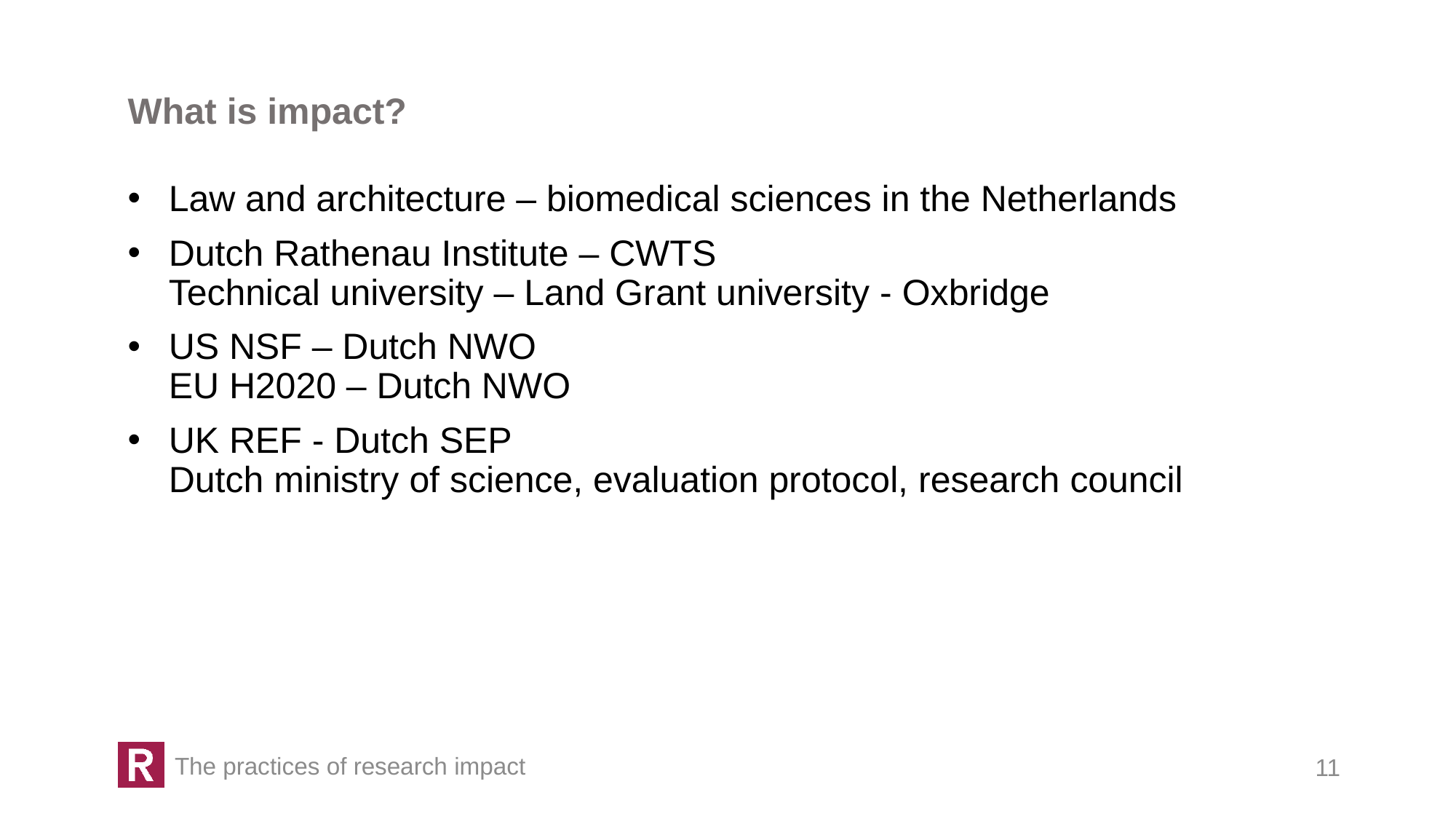

What is impact?
Law and architecture – biomedical sciences in the Netherlands
Dutch Rathenau Institute – CWTS
Technical university – Land Grant university - Oxbridge
US NSF – Dutch NWO
EU H2020 – Dutch NWO
UK REF - Dutch SEP
Dutch ministry of science, evaluation protocol, research council

The practices of research impact
11